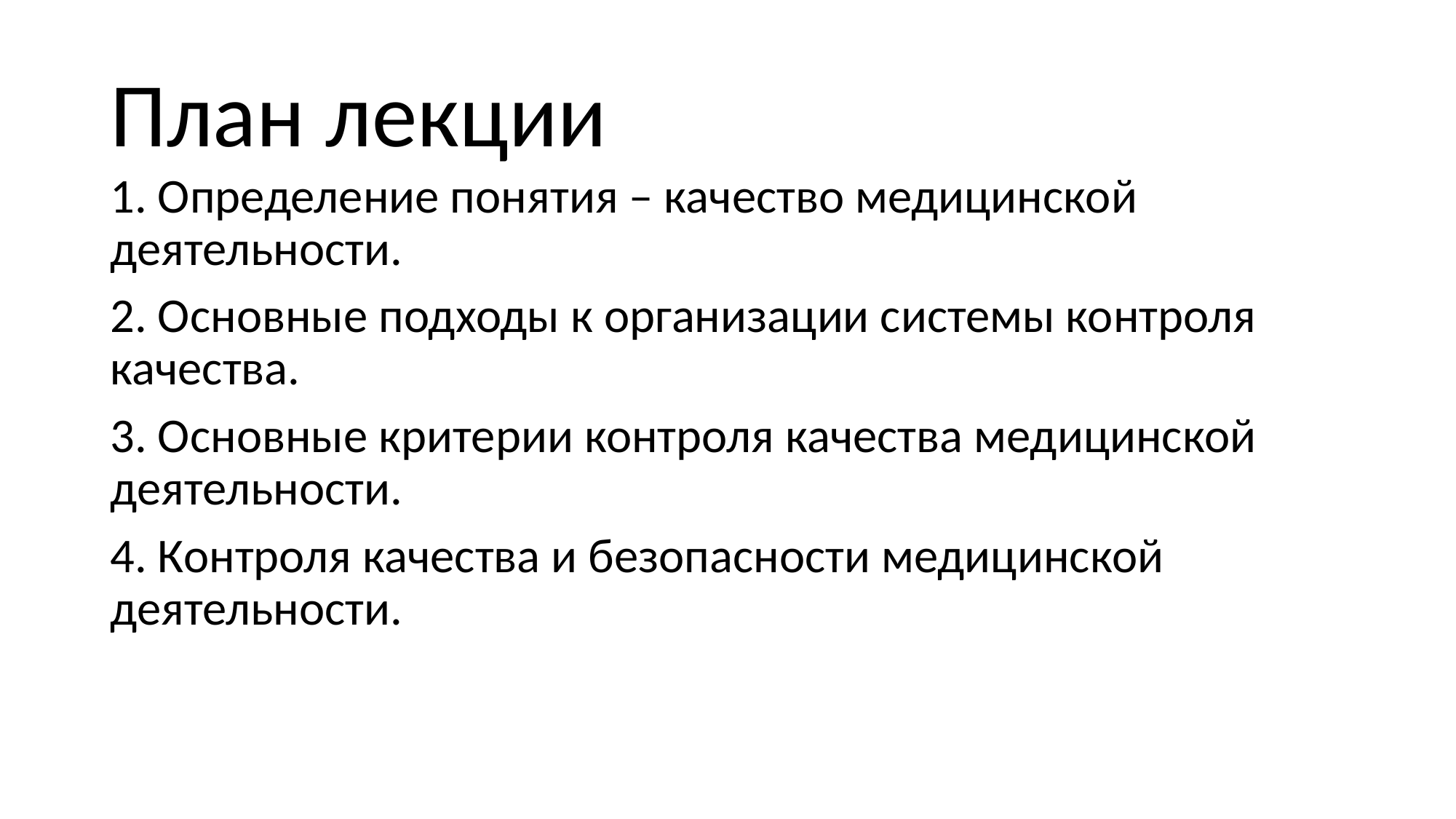

# План лекции
1. Определение понятия – качество медицинской деятельности.
2. Основные подходы к организации системы контроля качества.
3. Основные критерии контроля качества медицинской деятельности.
4. Контроля качества и безопасности медицинской деятельности.